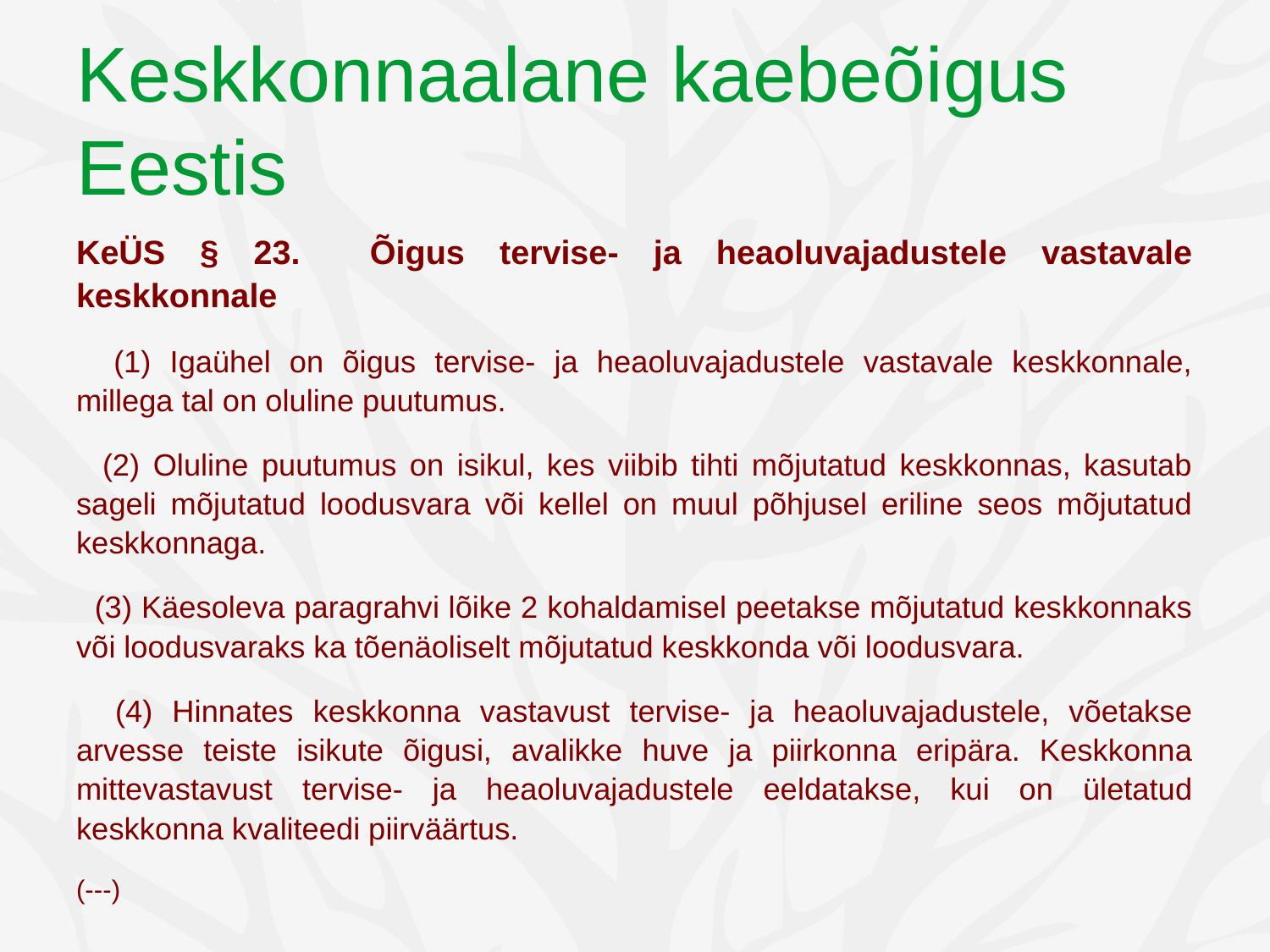

# Keskkonnaalane kaebeõigus Eestis
KeÜS § 23.  Õigus tervise- ja heaoluvajadustele vastavale keskkonnale
  (1) Igaühel on õigus tervise- ja heaoluvajadustele vastavale keskkonnale, millega tal on oluline puutumus.
  (2) Oluline puutumus on isikul, kes viibib tihti mõjutatud keskkonnas, kasutab sageli mõjutatud loodusvara või kellel on muul põhjusel eriline seos mõjutatud keskkonnaga.
  (3) Käesoleva paragrahvi lõike 2 kohaldamisel peetakse mõjutatud keskkonnaks või loodusvaraks ka tõenäoliselt mõjutatud keskkonda või loodusvara.
  (4) Hinnates keskkonna vastavust tervise- ja heaoluvajadustele, võetakse arvesse teiste isikute õigusi, avalikke huve ja piirkonna eripära. Keskkonna mittevastavust tervise- ja heaoluvajadustele eeldatakse, kui on ületatud keskkonna kvaliteedi piirväärtus.
(---)